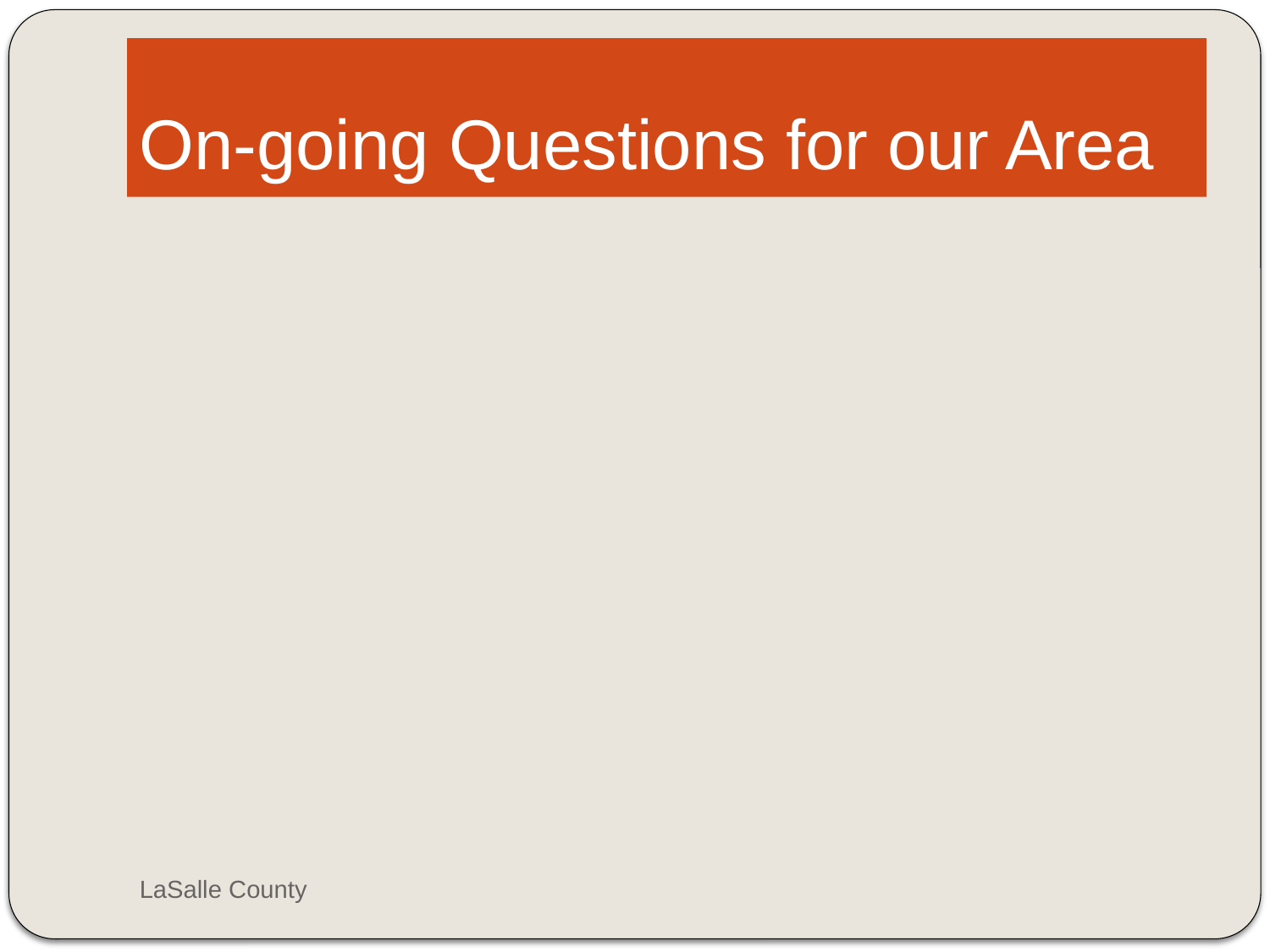

# On-going Questions for our Area

LaSalle County